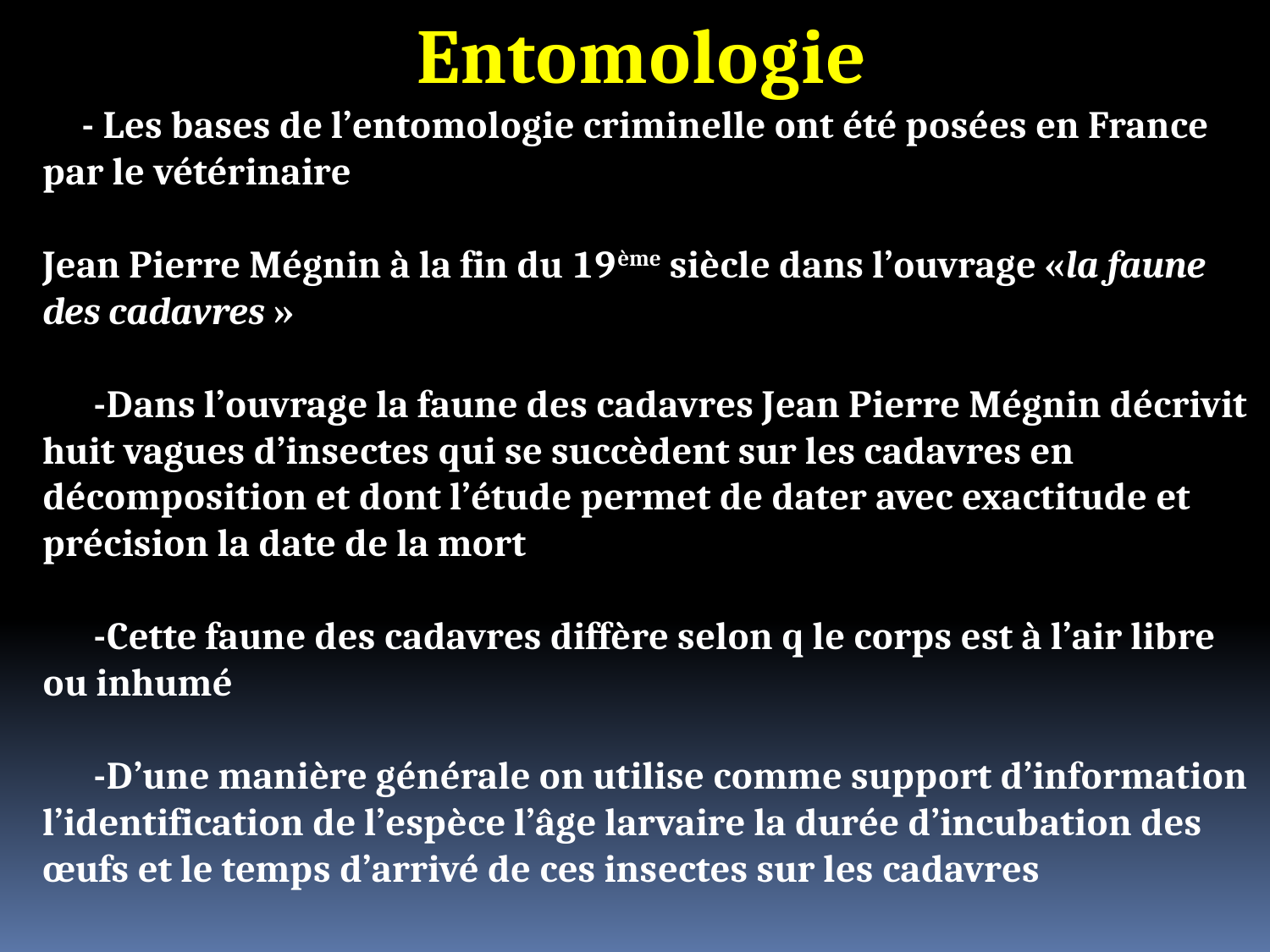

Entomologie
     - Les bases de l’entomologie criminelle ont été posées en France par le vétérinaire

Jean Pierre Mégnin à la fin du 19ème siècle dans l’ouvrage «la faune des cadavres »

      -Dans l’ouvrage la faune des cadavres Jean Pierre Mégnin décrivit huit vagues d’insectes qui se succèdent sur les cadavres en décomposition et dont l’étude permet de dater avec exactitude et précision la date de la mort

      -Cette faune des cadavres diffère selon q le corps est à l’air libre ou inhumé

      -D’une manière générale on utilise comme support d’information l’identification de l’espèce l’âge larvaire la durée d’incubation des œufs et le temps d’arrivé de ces insectes sur les cadavres